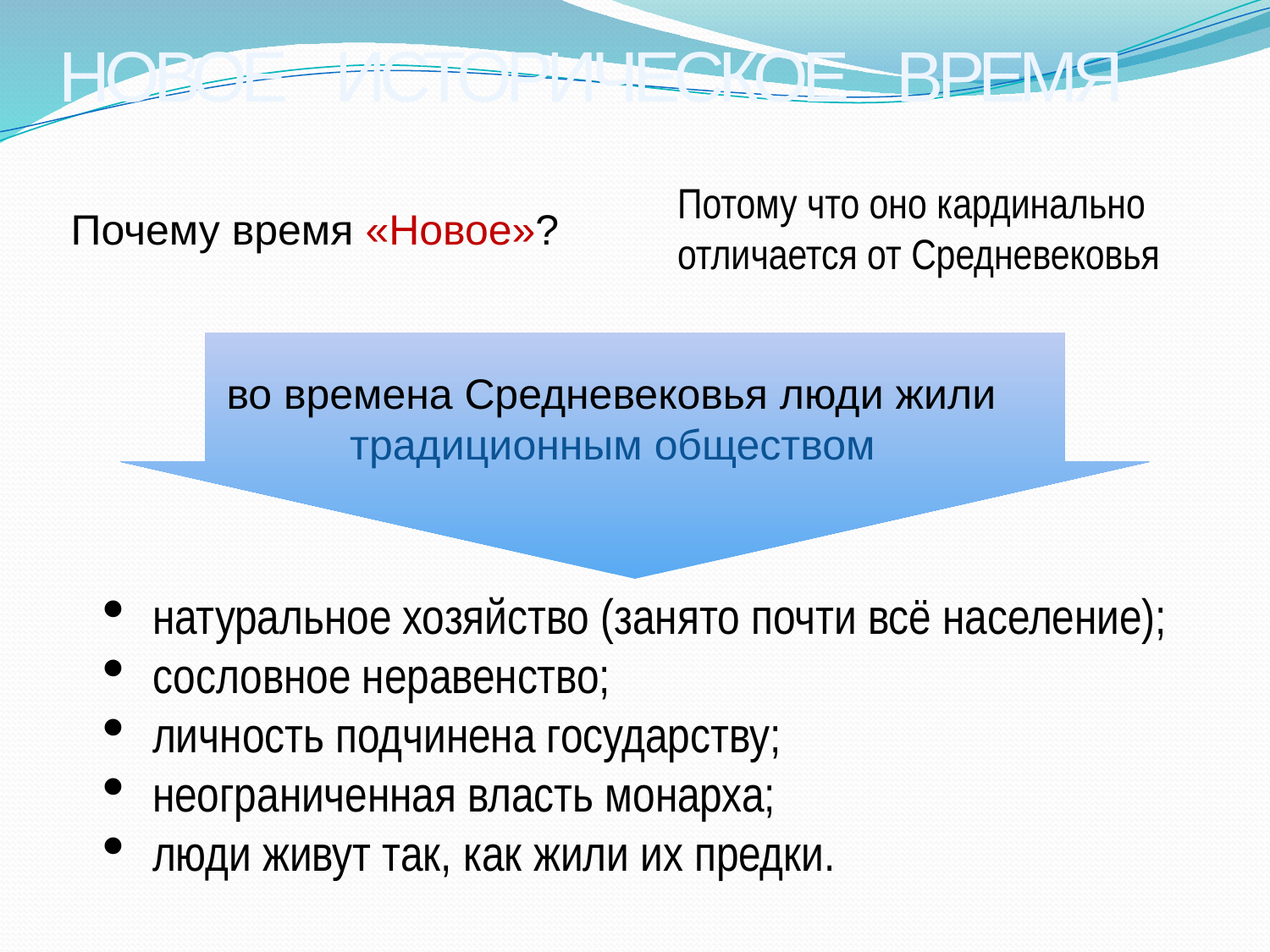

НОВОЕ    ИСТОРИЧЕСКОЕ    ВРЕМЯ
Потому что оно кардинально отличается от Средневековья
Почему время «Новое»?

во времена Средневековья люди жили
традиционным обществом
натуральное хозяйство (за­нято почти всё население);
сословное неравенство;
личность под­чинена государству;
неограниченная власть монарха;
люди живут так, как жили их предки.